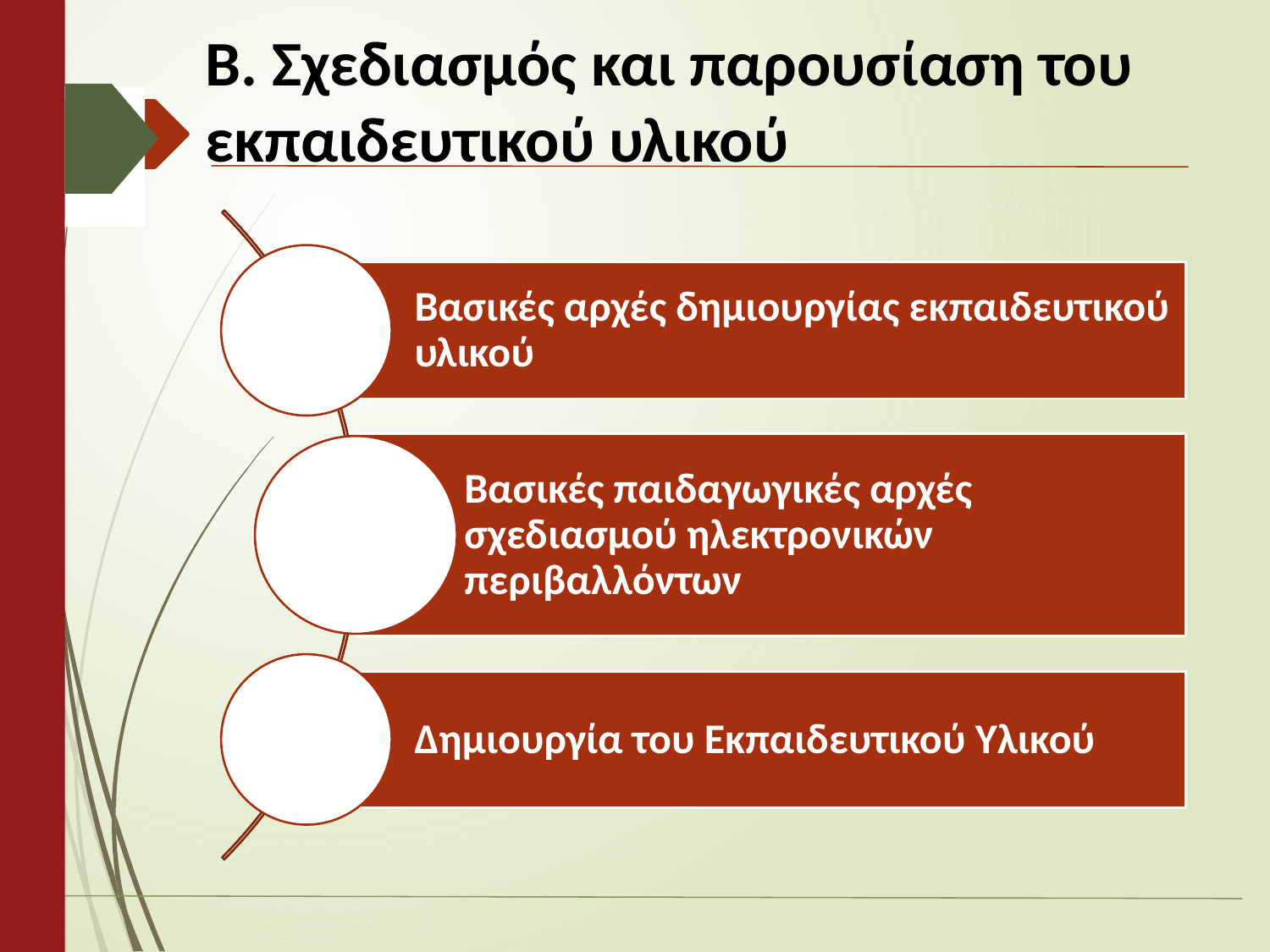

# Β. Σχεδιασμός και παρουσίαση του εκπαιδευτικού υλικού
Βασικές αρχές δημιουργίας εκπαιδευτικού υλικού
Βασικές παιδαγωγικές αρχές σχεδιασμού ηλεκτρονικών περιβαλλόντων
Δημιουργία του Εκπαιδευτικού Υλικού